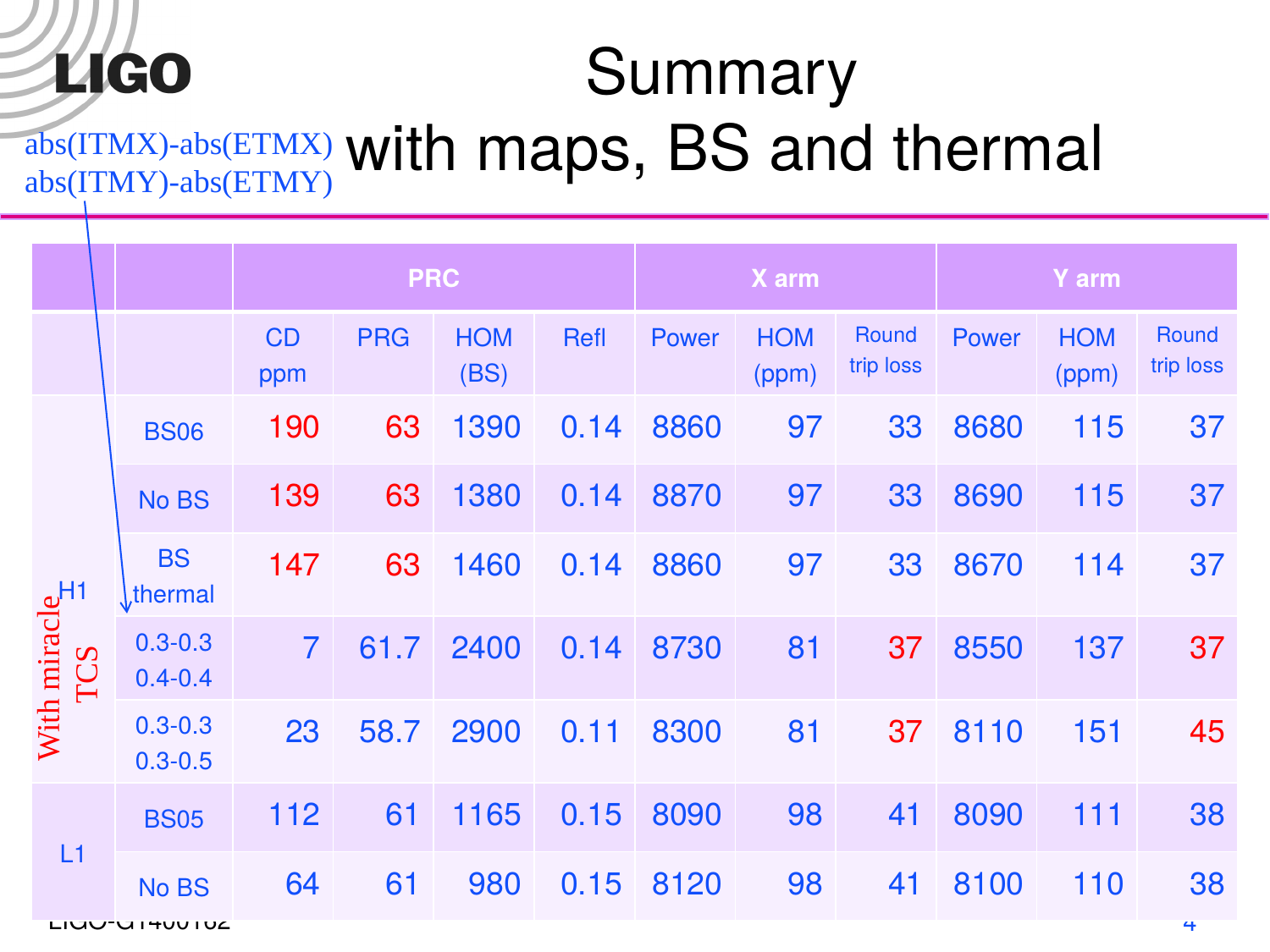

# Summary with maps, BS and thermal
abs(ITMX)-abs(ETMX)
abs(ITMY)-abs(ETMY)
|  |  | PRC |  |  |  | X arm |  |  | Y arm |  |  |
| --- | --- | --- | --- | --- | --- | --- | --- | --- | --- | --- | --- |
|  |  | CD ppm | PRG | HOM (BS) | Refl | Power | HOM (ppm) | Round trip loss | Power | HOM (ppm) | Round trip loss |
| H1 | BS06 | 190 | 63 | 1390 | 0.14 | 8860 | 97 | 33 | 8680 | 115 | 37 |
|  | No BS | 139 | 63 | 1380 | 0.14 | 8870 | 97 | 33 | 8690 | 115 | 37 |
|  | BS thermal | 147 | 63 | 1460 | 0.14 | 8860 | 97 | 33 | 8670 | 114 | 37 |
|  | 0.3-0.3 0.4-0.4 | 7 | 61.7 | 2400 | 0.14 | 8730 | 81 | 37 | 8550 | 137 | 37 |
|  | 0.3-0.3 0.3-0.5 | 23 | 58.7 | 2900 | 0.11 | 8300 | 81 | 37 | 8110 | 151 | 45 |
| L1 | BS05 | 112 | 61 | 1165 | 0.15 | 8090 | 98 | 41 | 8090 | 111 | 38 |
|  | No BS | 64 | 61 | 980 | 0.15 | 8120 | 98 | 41 | 8100 | 110 | 38 |
With miracle
 TCS
24